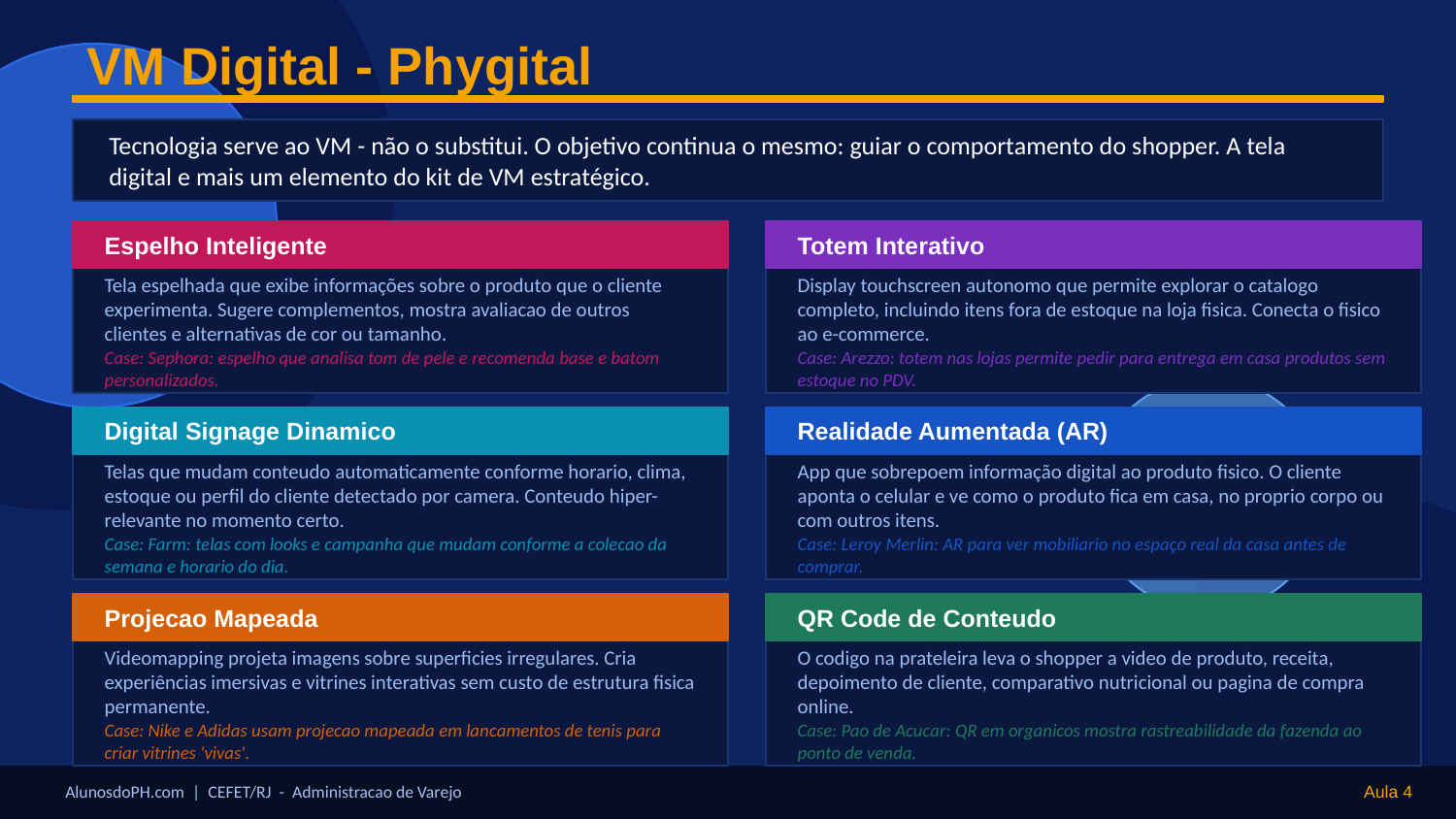

VM Digital - Phygital

Tecnologia serve ao VM - não o substitui. O objetivo continua o mesmo: guiar o comportamento do shopper. A tela digital e mais um elemento do kit de VM estratégico.

Espelho Inteligente

Totem Interativo
Tela espelhada que exibe informações sobre o produto que o cliente experimenta. Sugere complementos, mostra avaliacao de outros clientes e alternativas de cor ou tamanho.
Display touchscreen autonomo que permite explorar o catalogo completo, incluindo itens fora de estoque na loja fisica. Conecta o fisico ao e-commerce.
Case: Sephora: espelho que analisa tom de pele e recomenda base e batom personalizados.
Case: Arezzo: totem nas lojas permite pedir para entrega em casa produtos sem estoque no PDV.

Digital Signage Dinamico

Realidade Aumentada (AR)
Telas que mudam conteudo automaticamente conforme horario, clima, estoque ou perfil do cliente detectado por camera. Conteudo hiper-relevante no momento certo.
App que sobrepoem informação digital ao produto fisico. O cliente aponta o celular e ve como o produto fica em casa, no proprio corpo ou com outros itens.

Case: Farm: telas com looks e campanha que mudam conforme a colecao da semana e horario do dia.
Case: Leroy Merlin: AR para ver mobiliario no espaço real da casa antes de comprar.

Projecao Mapeada

QR Code de Conteudo
Videomapping projeta imagens sobre superficies irregulares. Cria experiências imersivas e vitrines interativas sem custo de estrutura fisica permanente.
O codigo na prateleira leva o shopper a video de produto, receita, depoimento de cliente, comparativo nutricional ou pagina de compra online.
Case: Nike e Adidas usam projecao mapeada em lancamentos de tenis para criar vitrines 'vivas'.
Case: Pao de Acucar: QR em organicos mostra rastreabilidade da fazenda ao ponto de venda.

AlunosdoPH.com  |  CEFET/RJ  -  Administracao de Varejo
Aula 4